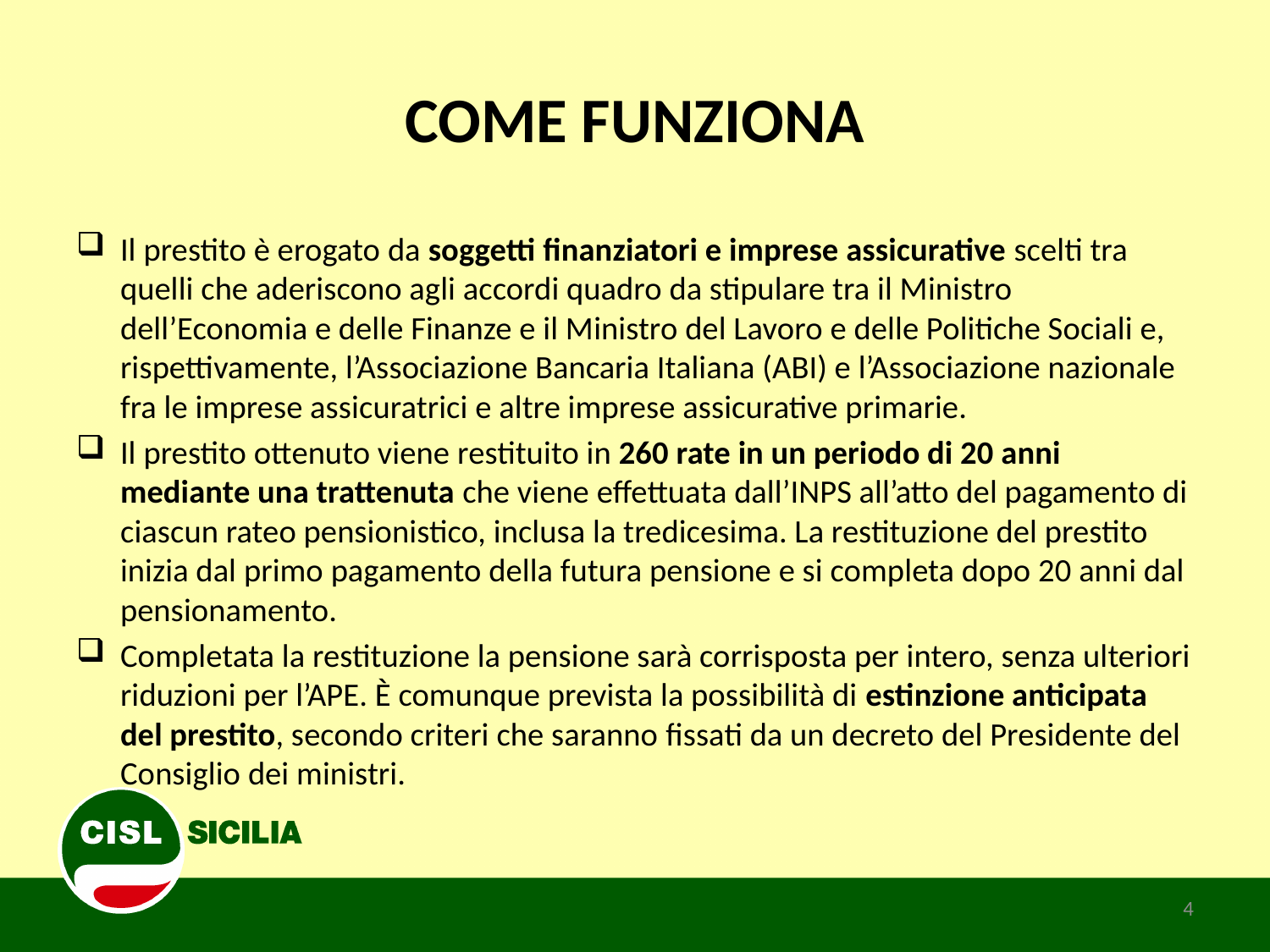

# COME FUNZIONA
Il prestito è erogato da soggetti finanziatori e imprese assicurative scelti tra quelli che aderiscono agli accordi quadro da stipulare tra il Ministro dell’Economia e delle Finanze e il Ministro del Lavoro e delle Politiche Sociali e, rispettivamente, l’Associazione Bancaria Italiana (ABI) e l’Associazione nazionale fra le imprese assicuratrici e altre imprese assicurative primarie.
Il prestito ottenuto viene restituito in 260 rate in un periodo di 20 anni mediante una trattenuta che viene effettuata dall’INPS all’atto del pagamento di ciascun rateo pensionistico, inclusa la tredicesima. La restituzione del prestito inizia dal primo pagamento della futura pensione e si completa dopo 20 anni dal pensionamento.
Completata la restituzione la pensione sarà corrisposta per intero, senza ulteriori riduzioni per l’APE. È comunque prevista la possibilità di estinzione anticipata del prestito, secondo criteri che saranno fissati da un decreto del Presidente del Consiglio dei ministri.

4